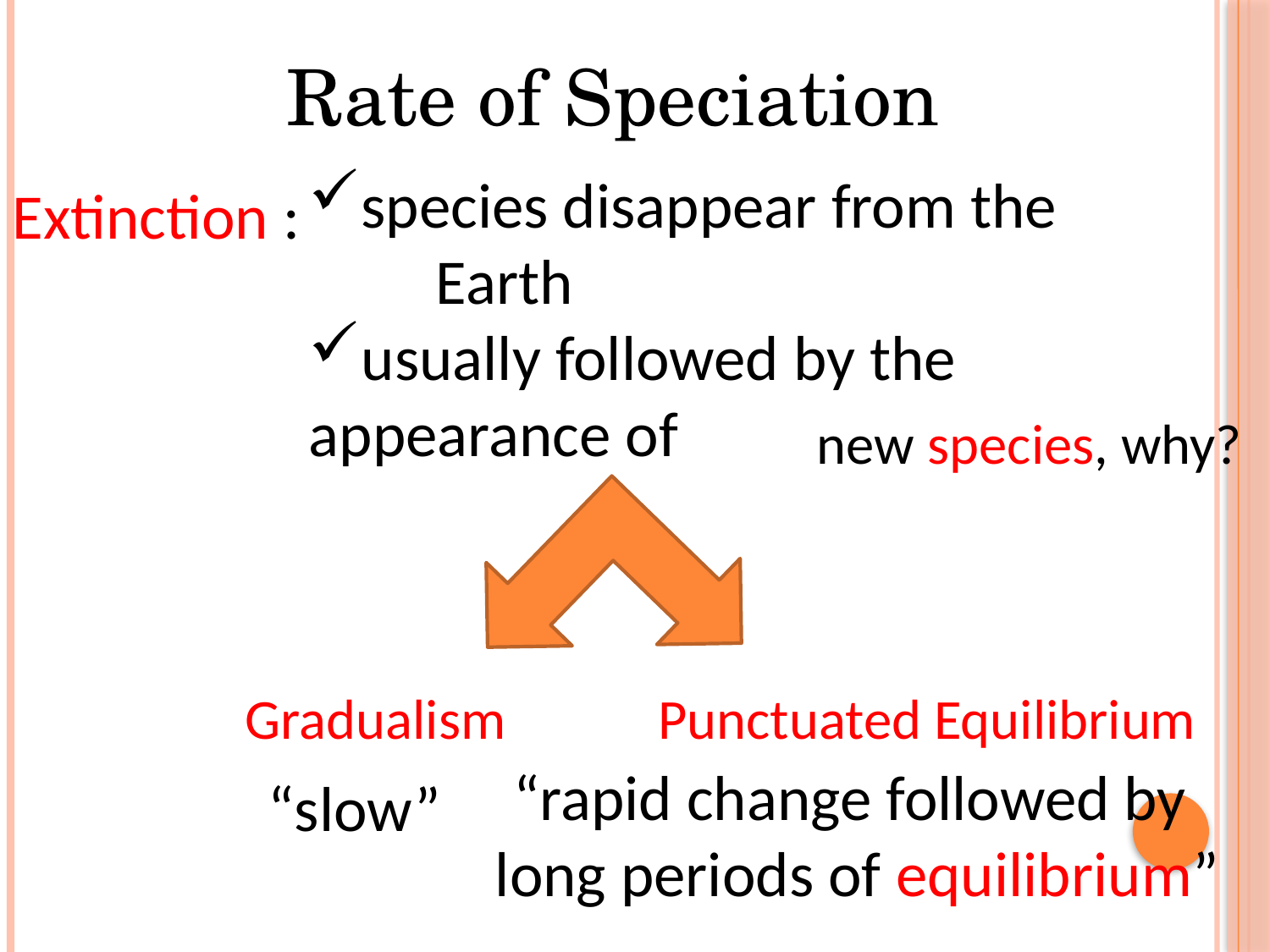

Rate of Speciation
species disappear from the 	Earth
usually followed by the 	appearance of
Extinction :
new species, why?

Gradualism
Punctuated Equilibrium
“rapid change followed by  long periods of equilibrium”
“slow”